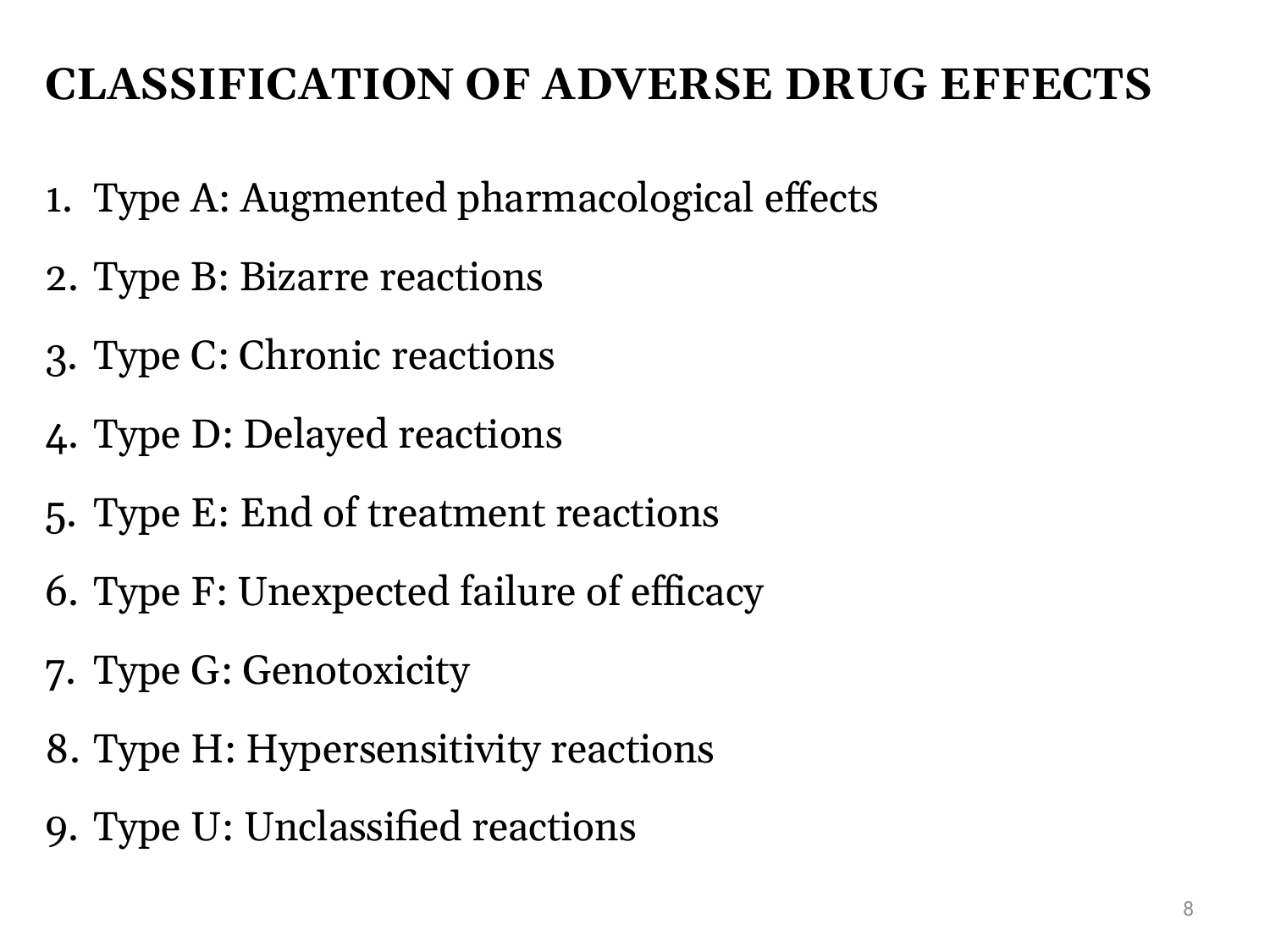

# CLASSIFICATION OF ADVERSE DRUG EFFECTS
Type A: Augmented pharmacological effects
Type B: Bizarre reactions
Type C: Chronic reactions
Type D: Delayed reactions
Type E: End of treatment reactions
Type F: Unexpected failure of efficacy
Type G: Genotoxicity
Type H: Hypersensitivity reactions
Type U: Unclassified reactions
8